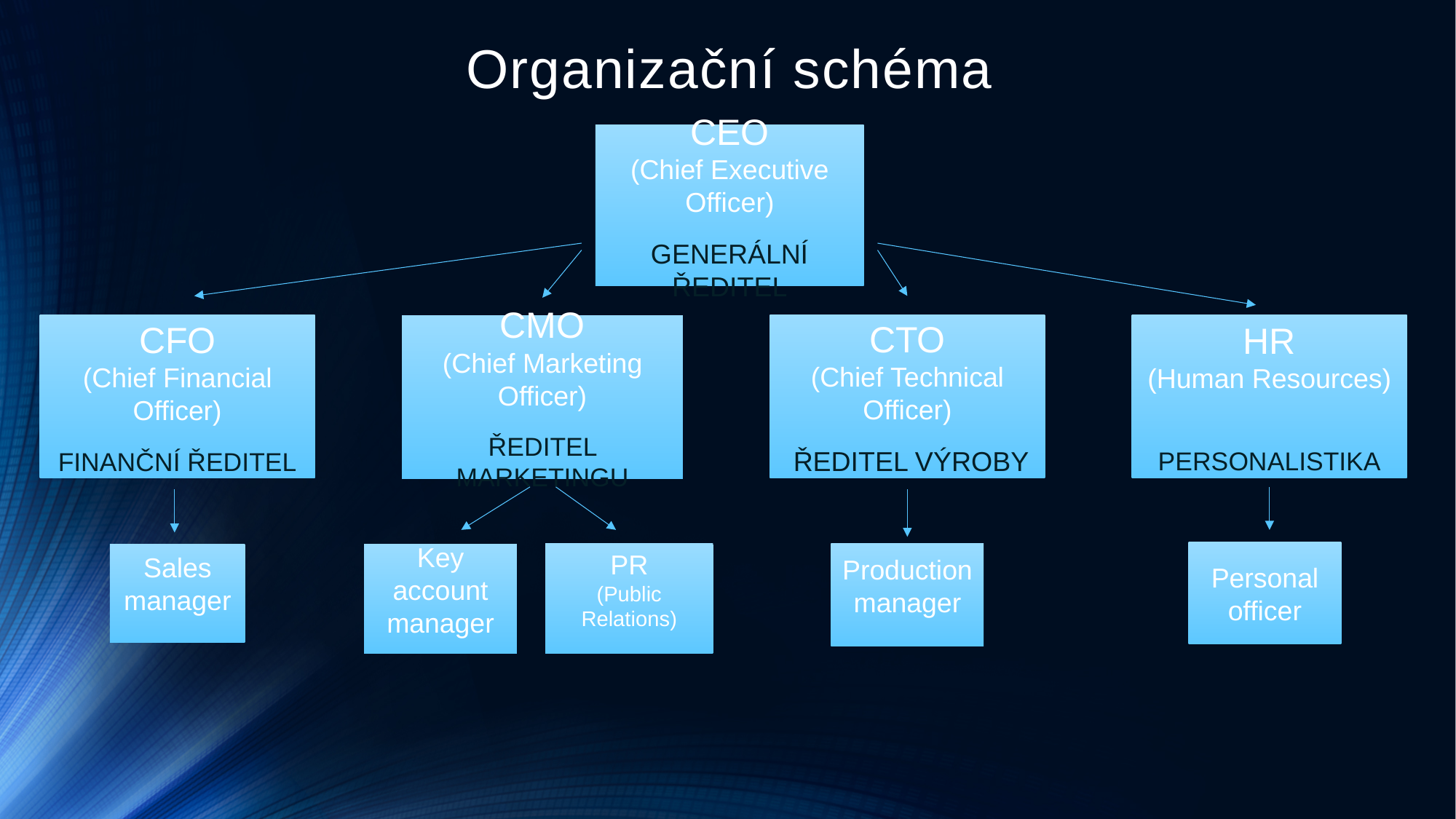

# Organizační schéma

CEO
(Chief Executive Officer)

GENERÁLNÍ ŘEDITEL

CFO
(Chief Financial Officer)

FINANČNÍ ŘEDITEL

CTO
(Chief Technical Officer)

 ŘEDITEL VÝROBY

HR
(Human Resources)

PERSONALISTIKA

CMO
(Chief Marketing Officer)

ŘEDITEL MARKETINGU

Personal officer

Sales manager

PR
(Public Relations)

Production manager

Key account manager